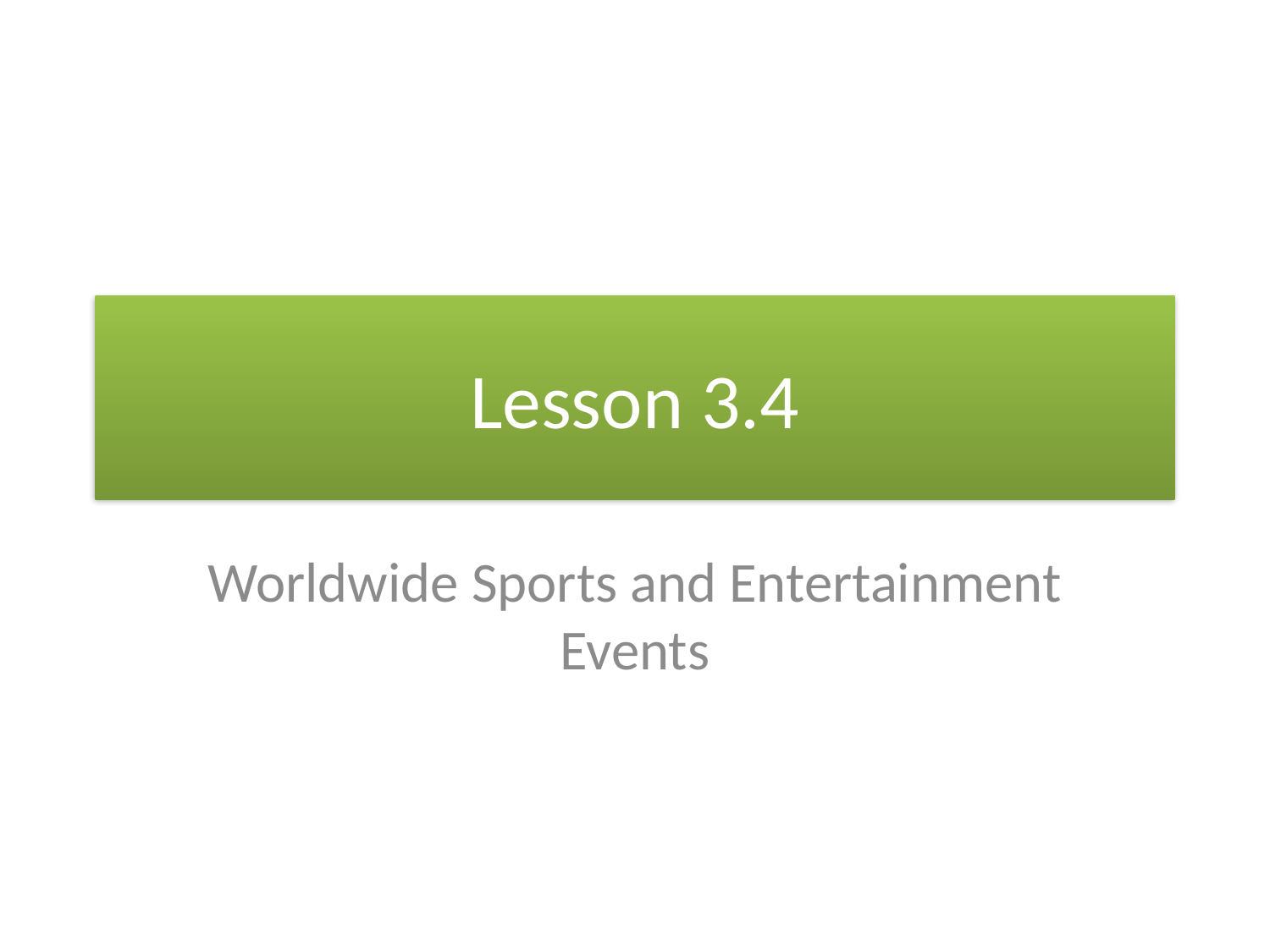

# Lesson 3.4
Worldwide Sports and Entertainment Events